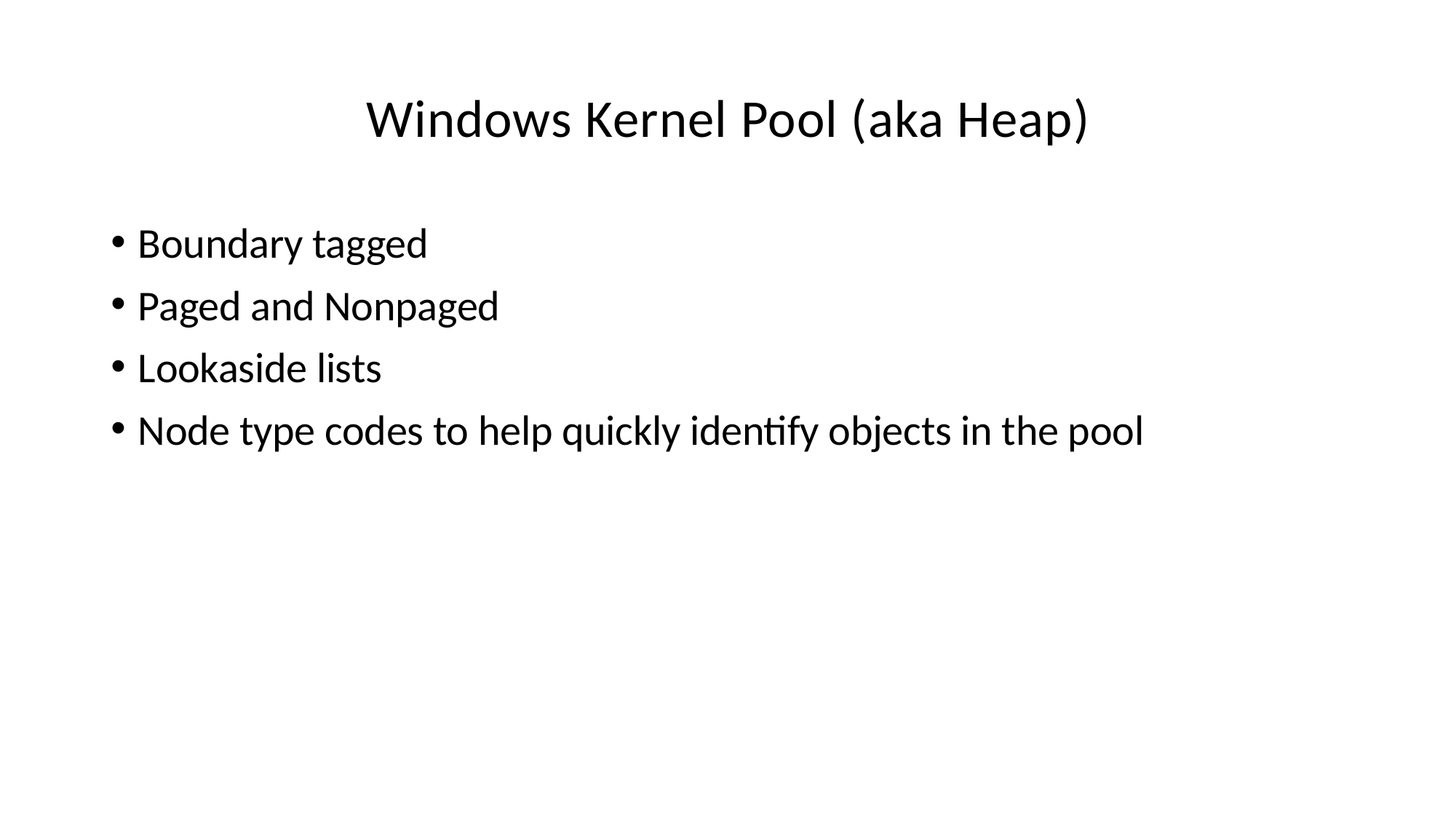

# Windows Kernel Pool (aka Heap)
Boundary tagged
Paged and Nonpaged
Lookaside lists
Node type codes to help quickly identify objects in the pool